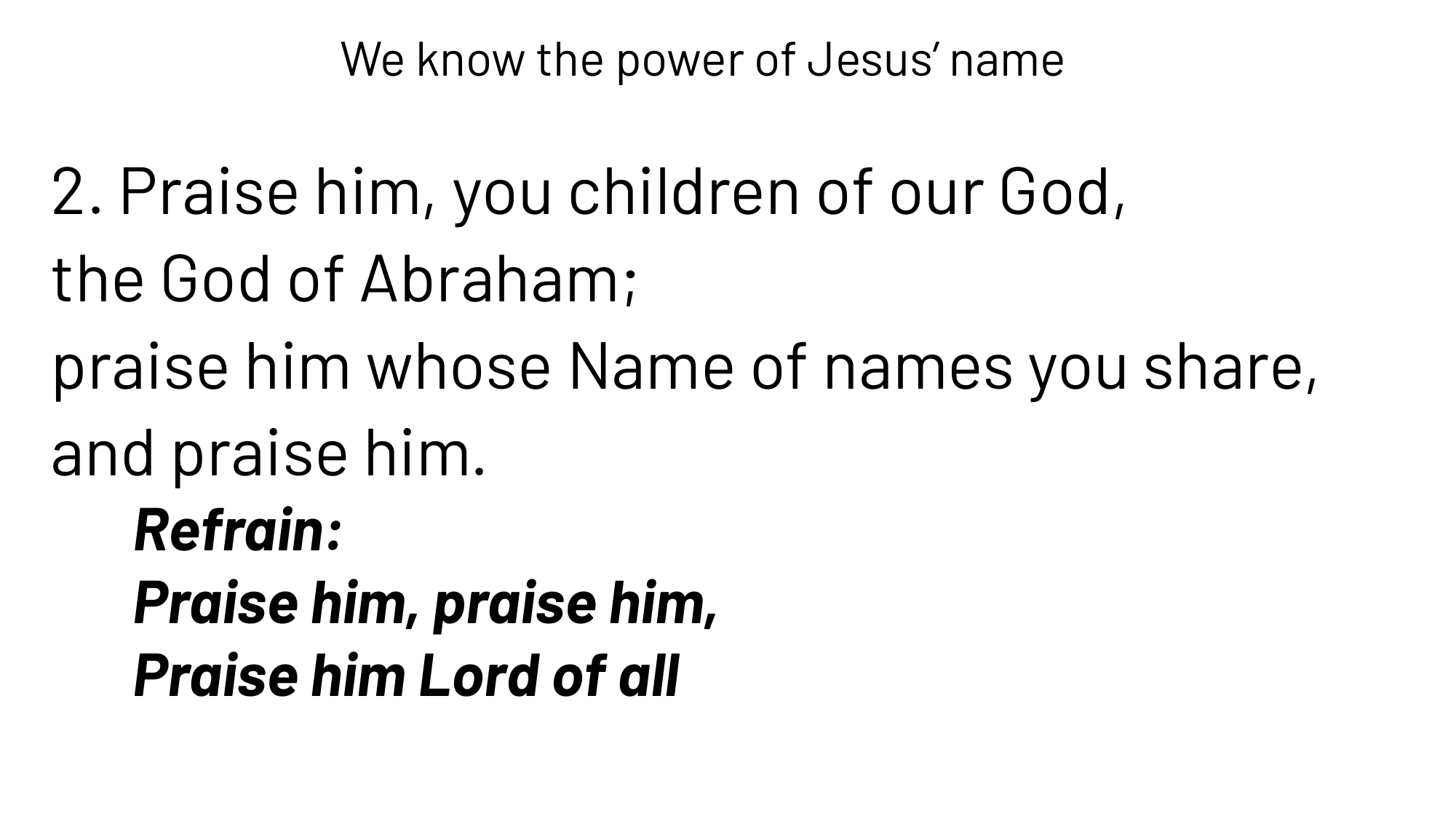

We know the power of Jesus’ name
2. Praise him, you children of our God,
the God of Abraham;
praise him whose Name of names you share,
and praise him.
	Refrain:
	Praise him, praise him,
	Praise him Lord of all